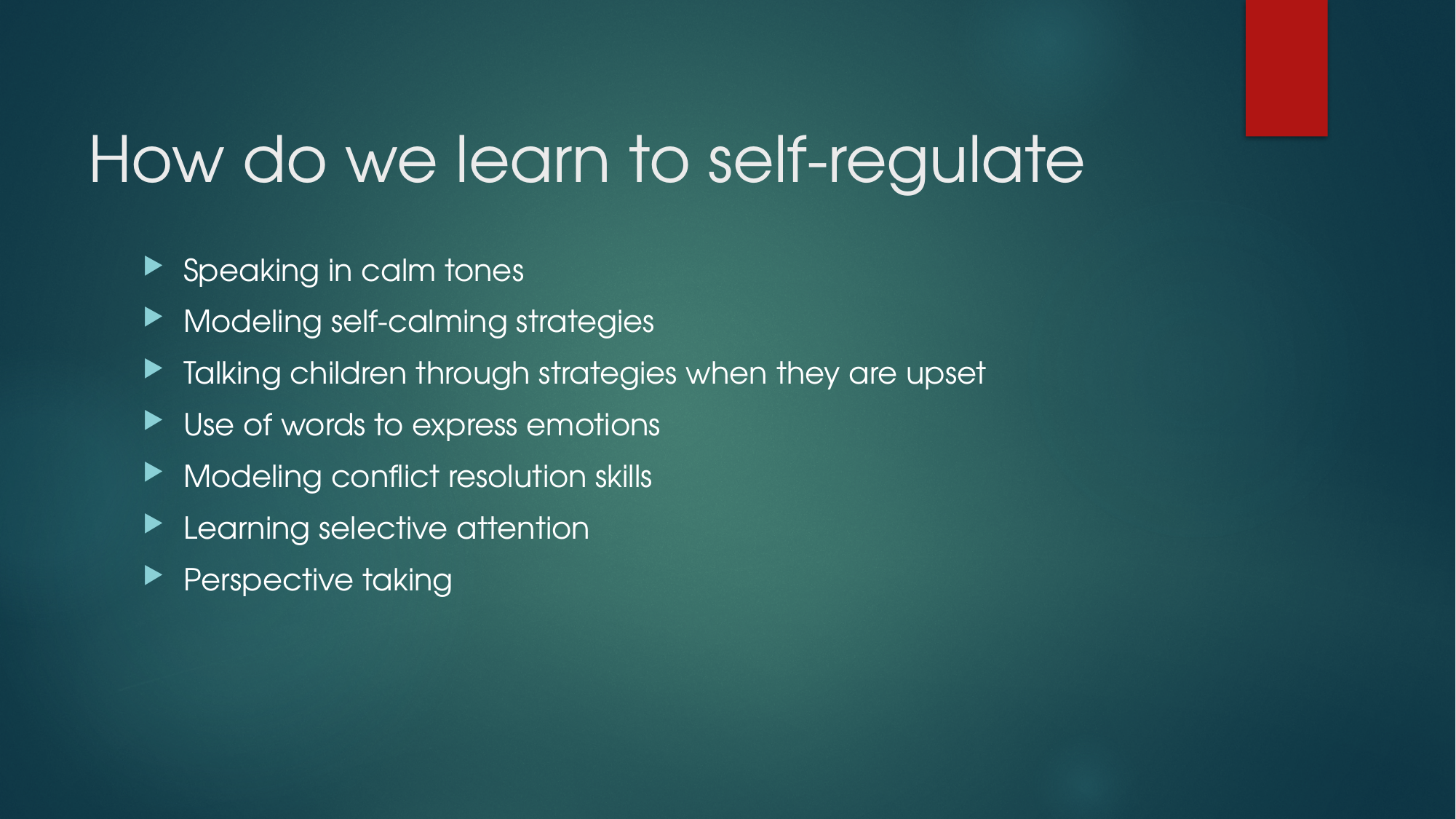

# How do we learn to self-regulate
Speaking in calm tones
Modeling self-calming strategies
Talking children through strategies when they are upset
Use of words to express emotions
Modeling conflict resolution skills
Learning selective attention
Perspective taking